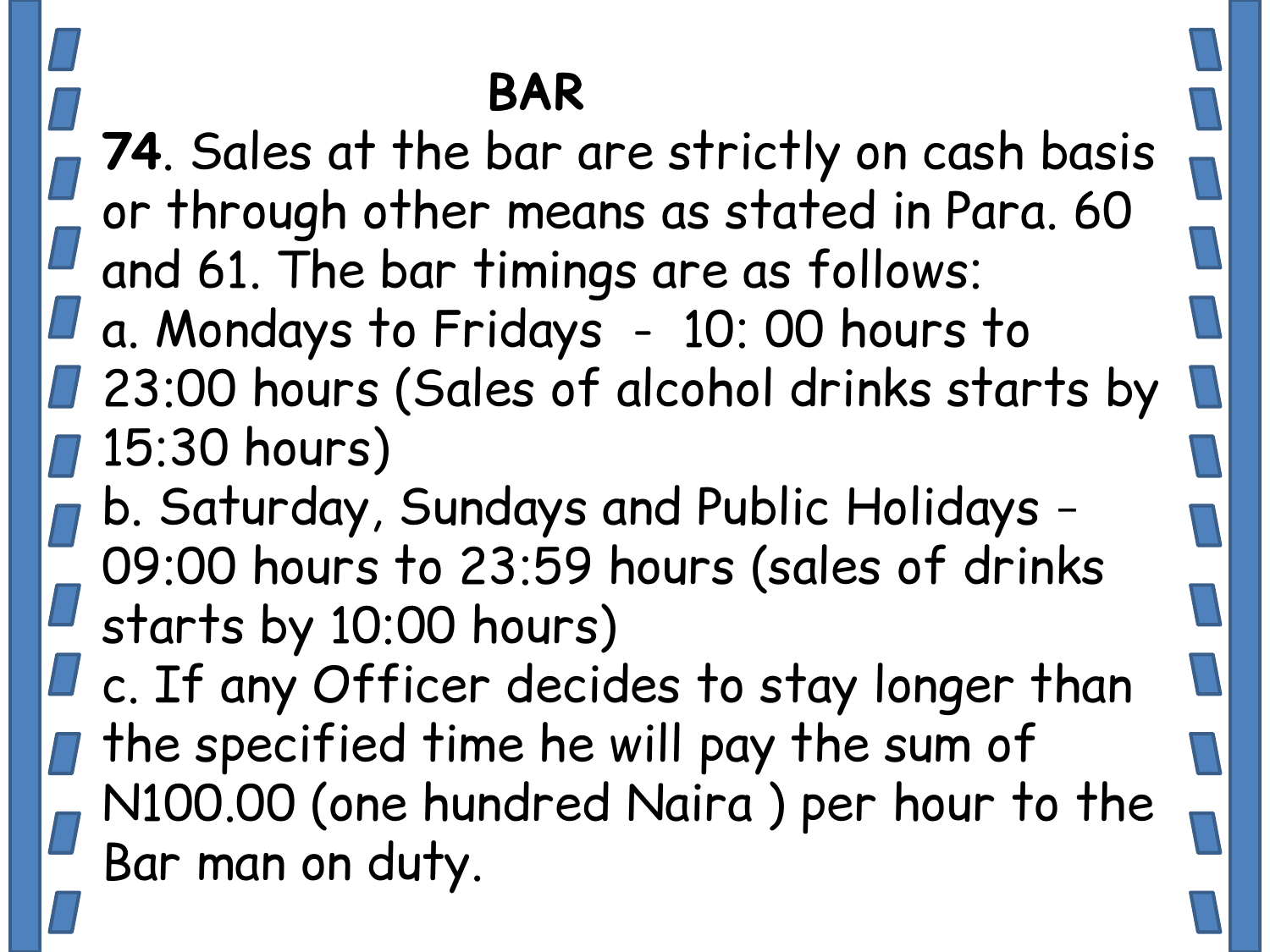

BAR
74. Sales at the bar are strictly on cash basis or through other means as stated in Para. 60 and 61. The bar timings are as follows:
a. Mondays to Fridays  -  10: 00 hours to 23:00 hours (Sales of alcohol drinks starts by 15:30 hours)
b. Saturday, Sundays and Public Holidays – 09:00 hours to 23:59 hours (sales of drinks starts by 10:00 hours)
c. If any Officer decides to stay longer than the specified time he will pay the sum of N100.00 (one hundred Naira ) per hour to the Bar man on duty.